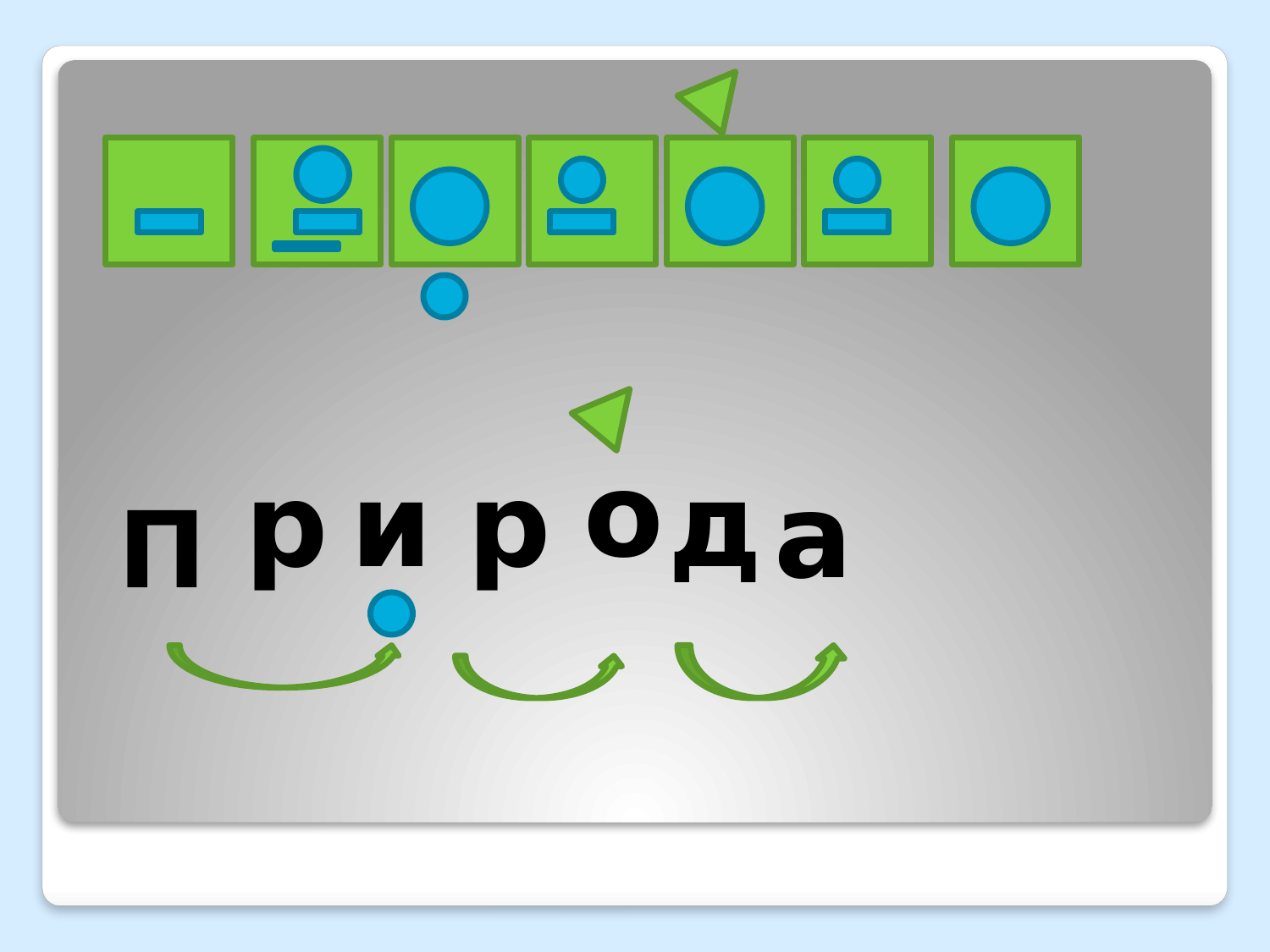

о
р
и
р
д
а
П